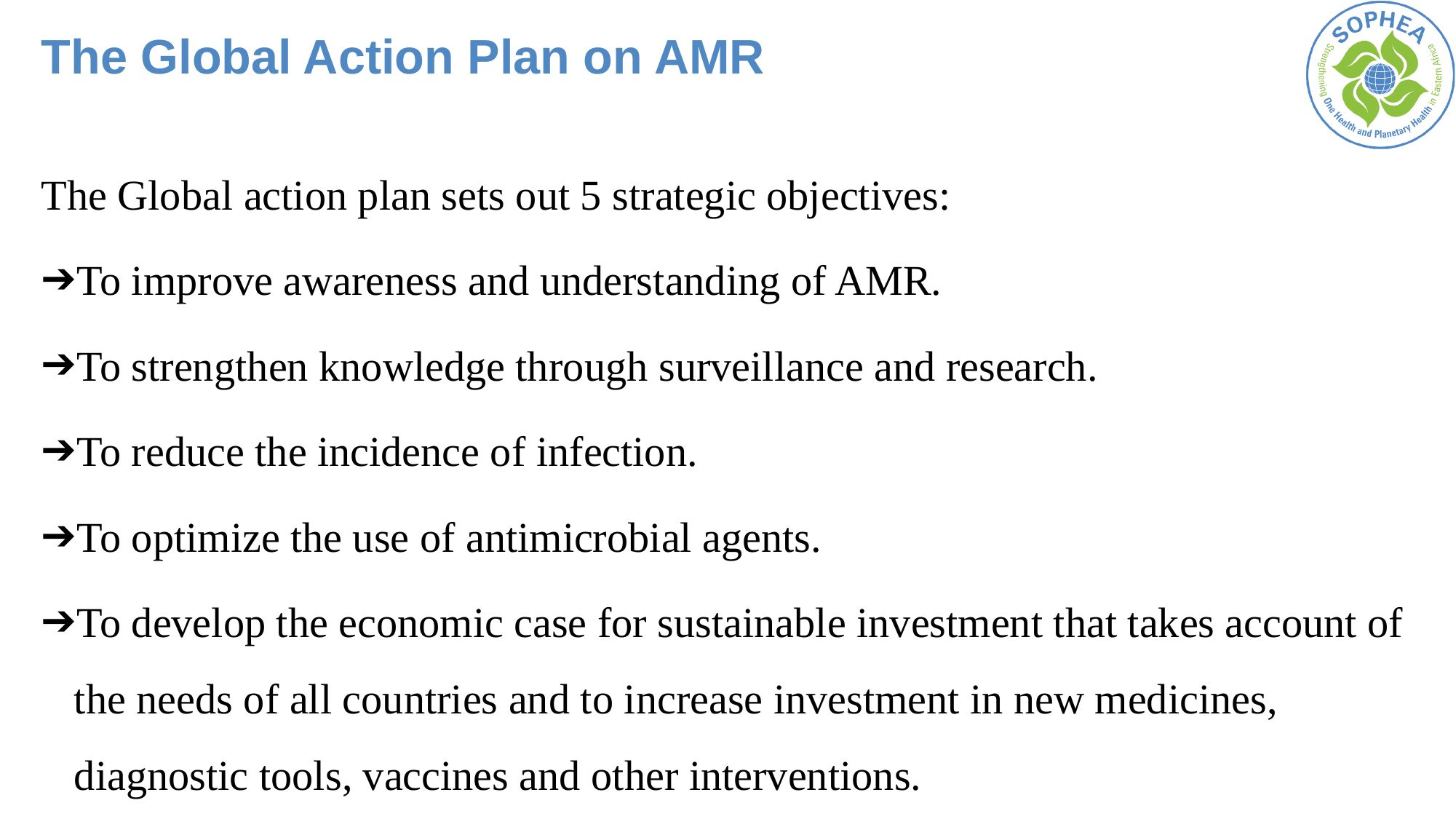

# The Global Action Plan on AMR
The Global action plan sets out 5 strategic objectives:
To improve awareness and understanding of AMR.
To strengthen knowledge through surveillance and research.
To reduce the incidence of infection.
To optimize the use of antimicrobial agents.
To develop the economic case for sustainable investment that takes account of the needs of all countries and to increase investment in new medicines, diagnostic tools, vaccines and other interventions.